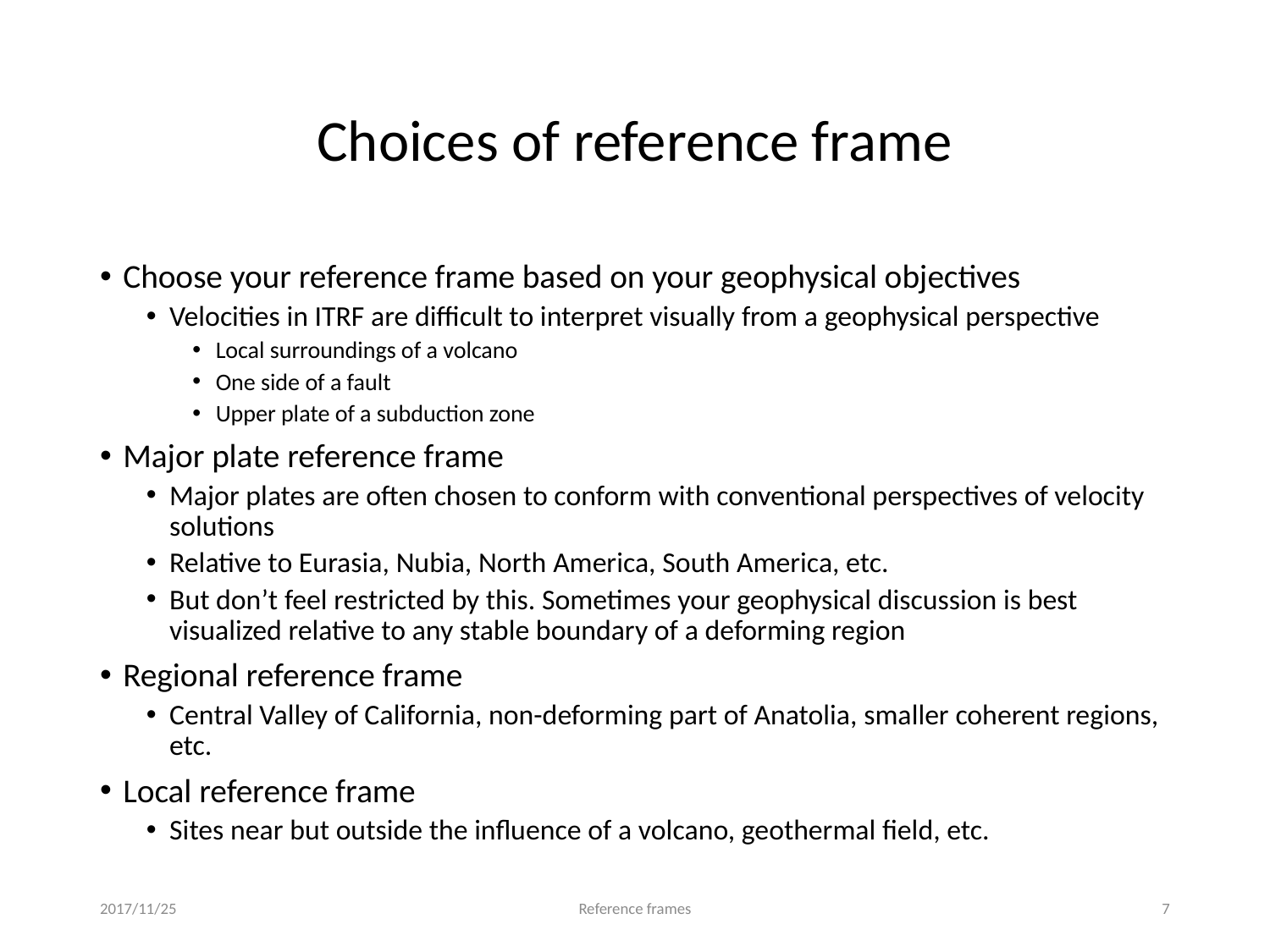

# Choices of reference frame
Choose your reference frame based on your geophysical objectives
Velocities in ITRF are difficult to interpret visually from a geophysical perspective
Local surroundings of a volcano
One side of a fault
Upper plate of a subduction zone
Major plate reference frame
Major plates are often chosen to conform with conventional perspectives of velocity solutions
Relative to Eurasia, Nubia, North America, South America, etc.
But don’t feel restricted by this. Sometimes your geophysical discussion is best visualized relative to any stable boundary of a deforming region
Regional reference frame
Central Valley of California, non-deforming part of Anatolia, smaller coherent regions, etc.
Local reference frame
Sites near but outside the influence of a volcano, geothermal field, etc.
2017/11/25
Reference frames
7